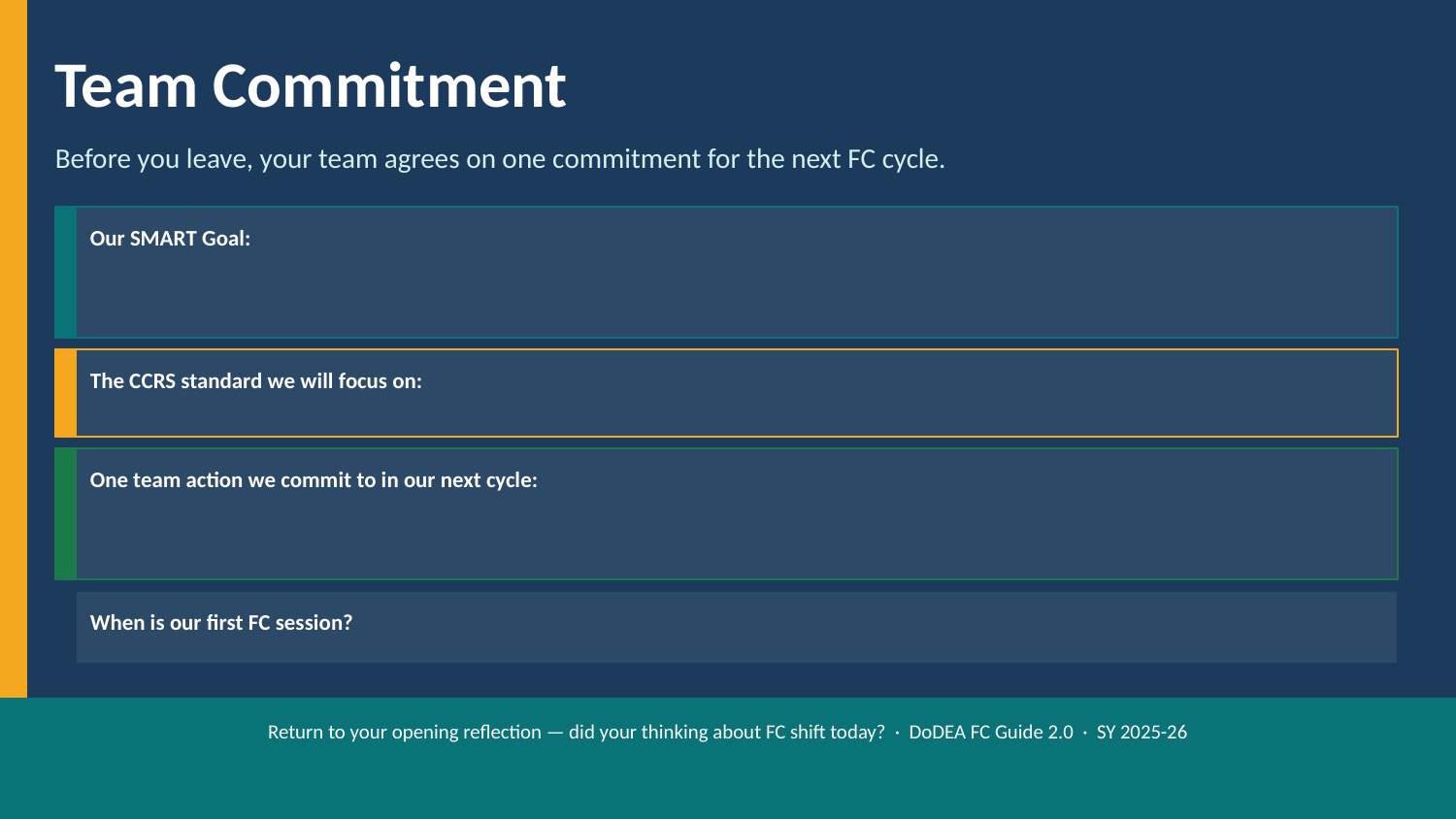

Team Commitment
Before you leave, your team agrees on one commitment for the next FC cycle.

Our SMART Goal:

The CCRS standard we will focus on:

One team action we commit to in our next cycle:

When is our first FC session?

Return to your opening reflection — did your thinking about FC shift today?  ·  DoDEA FC Guide 2.0  ·  SY 2025-26